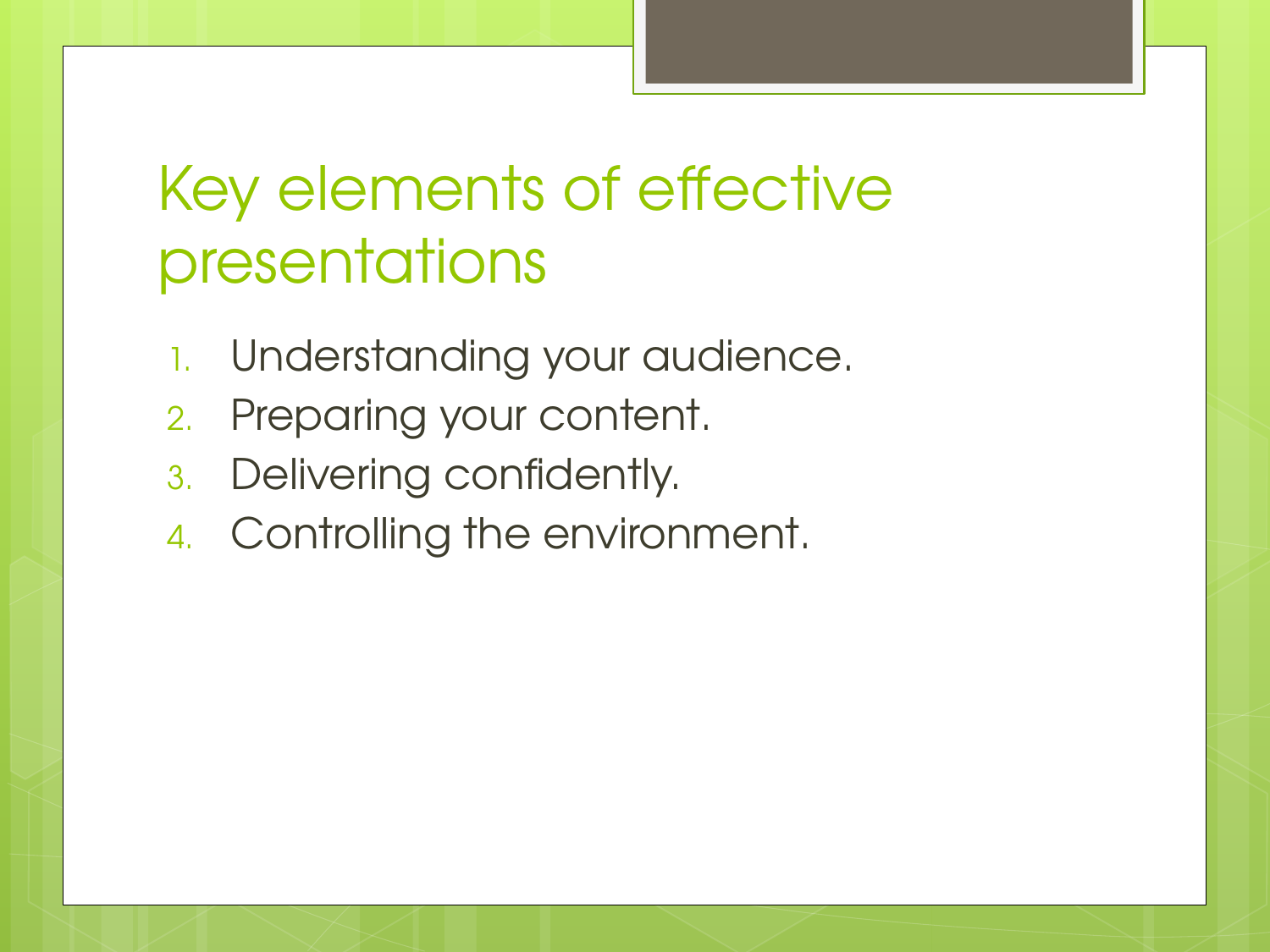

# Key elements of effective presentations
Understanding your audience.
Preparing your content.
Delivering confidently.
Controlling the environment.